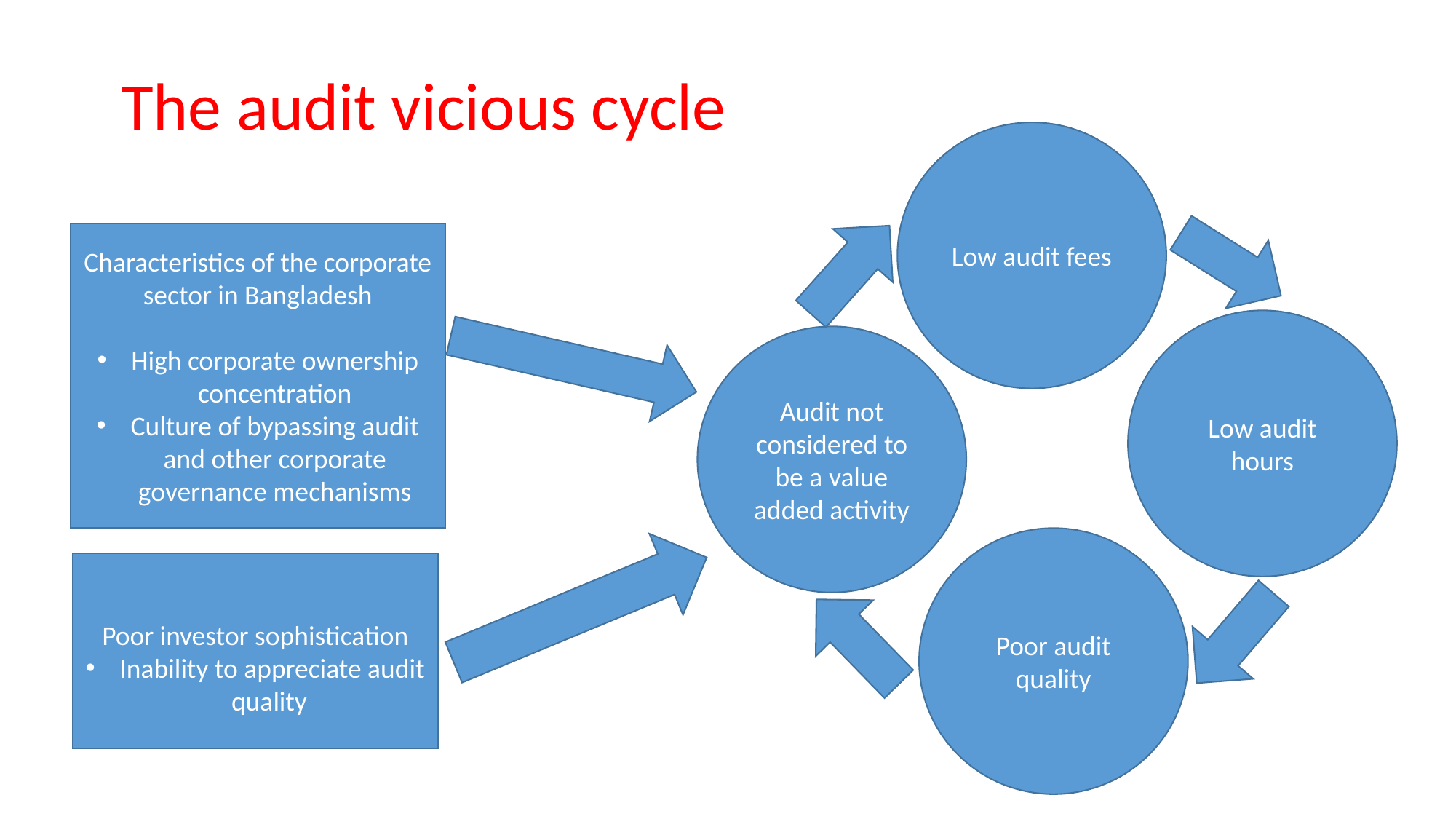

# The audit vicious cycle
Low audit fees
Characteristics of the corporate sector in Bangladesh

High corporate ownership concentration
Culture of bypassing audit and other corporate governance mechanisms

Low audit hours

Audit not considered to be a value added activity
Poor audit quality

Poor investor sophistication
Inability to appreciate audit quality